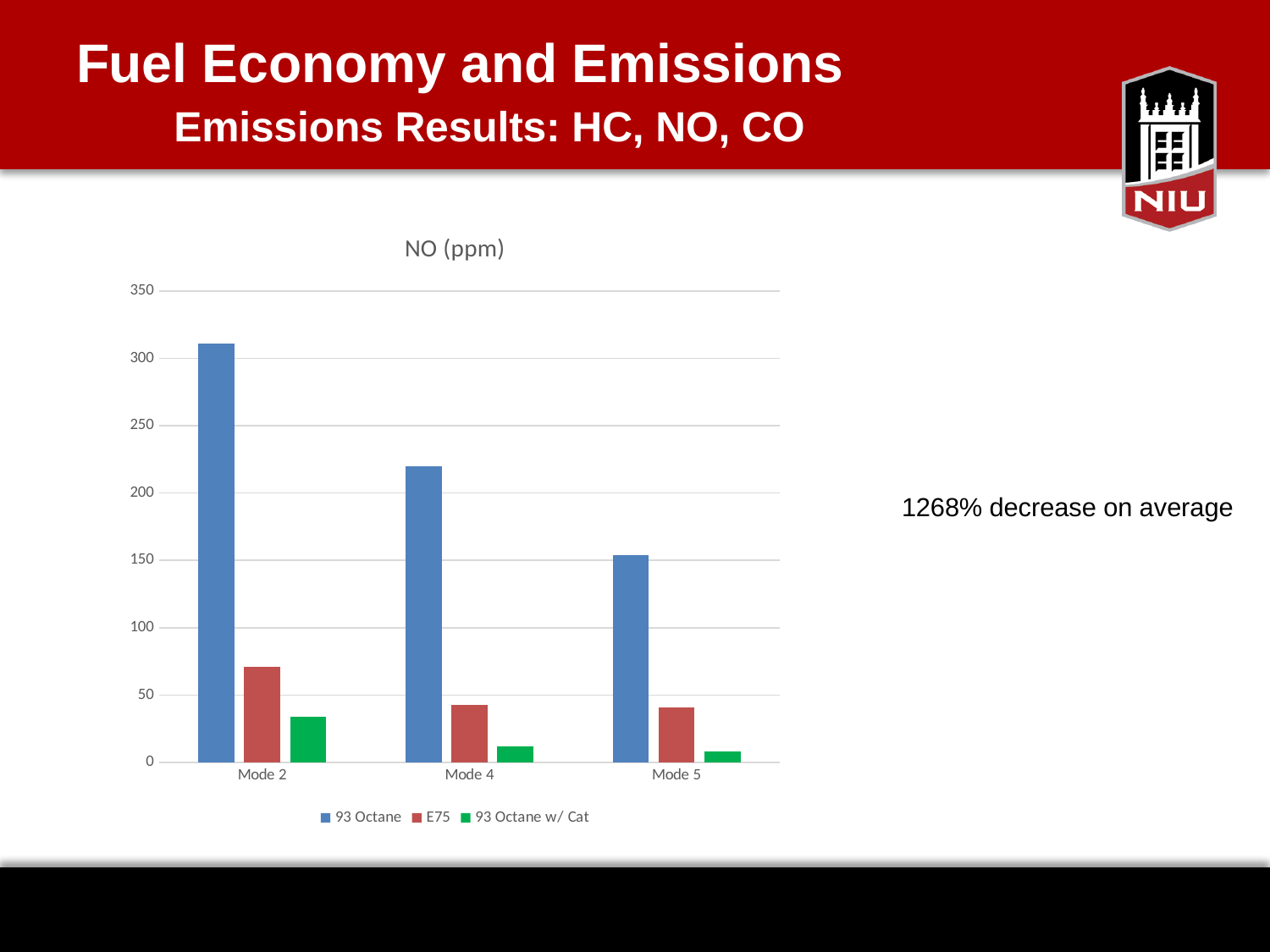

# Fuel Economy and Emissions Emissions Results: HC, NO, CO

### Chart: NO (ppm)

| Category | 93 Octane | E75 | 93 Octane w/ Cat |
|---|---|---|---|
| Mode 2 | 311.0 | 71.0 | 34.0 |
| Mode 4 | 220.0 | 43.0 | 12.0 |
| Mode 5 | 154.0 | 41.0 | 8.0 |
1268% decrease on average